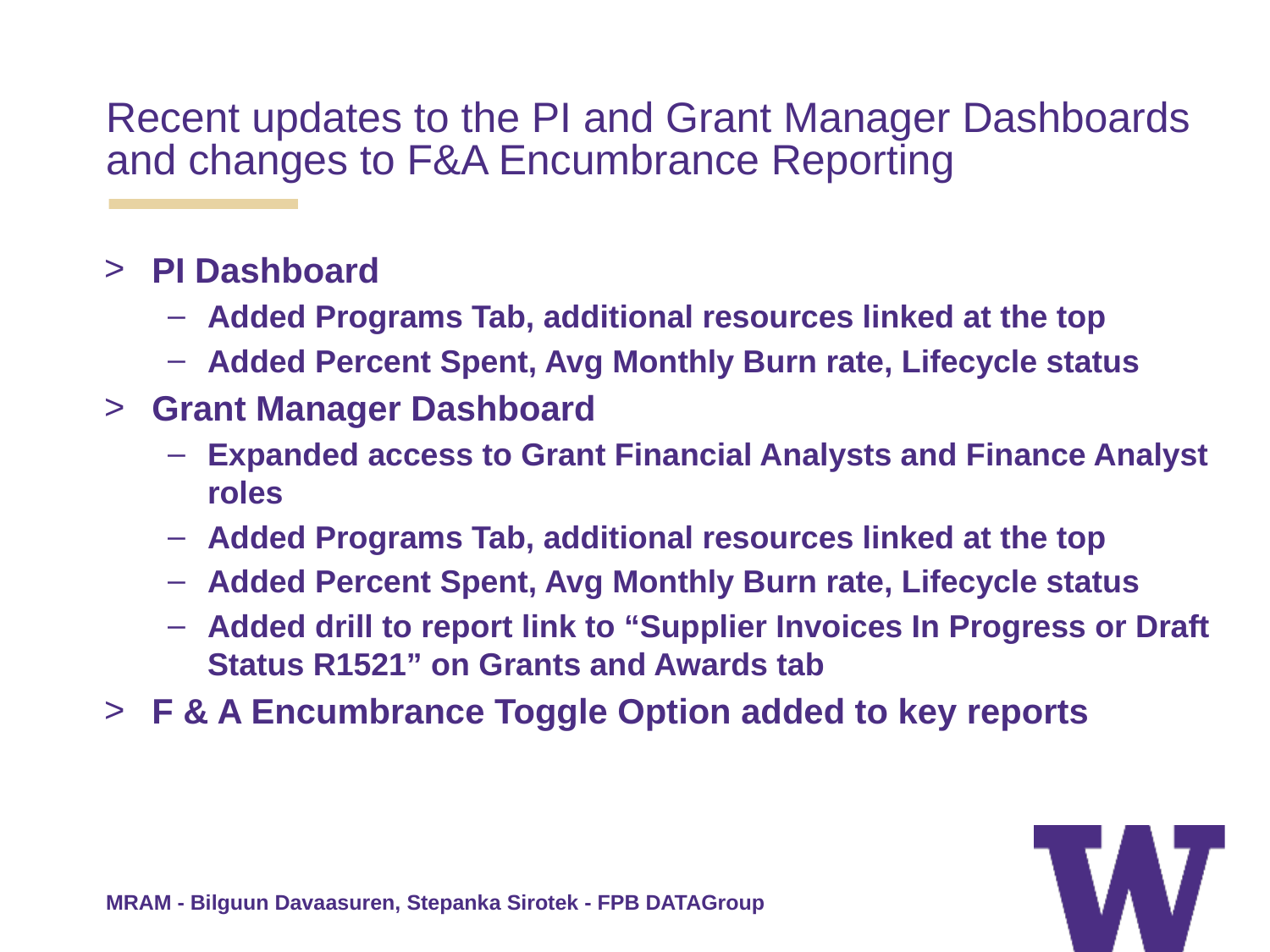

# Recent updates to the PI and Grant Manager Dashboards and changes to F&A Encumbrance Reporting
PI Dashboard
Added Programs Tab, additional resources linked at the top
Added Percent Spent, Avg Monthly Burn rate, Lifecycle status
Grant Manager Dashboard
Expanded access to Grant Financial Analysts and Finance Analyst roles
Added Programs Tab, additional resources linked at the top
Added Percent Spent, Avg Monthly Burn rate, Lifecycle status
Added drill to report link to “Supplier Invoices In Progress or Draft Status R1521” on Grants and Awards tab
F & A Encumbrance Toggle Option added to key reports

MRAM - Bilguun Davaasuren, Stepanka Sirotek - FPB DATAGroup